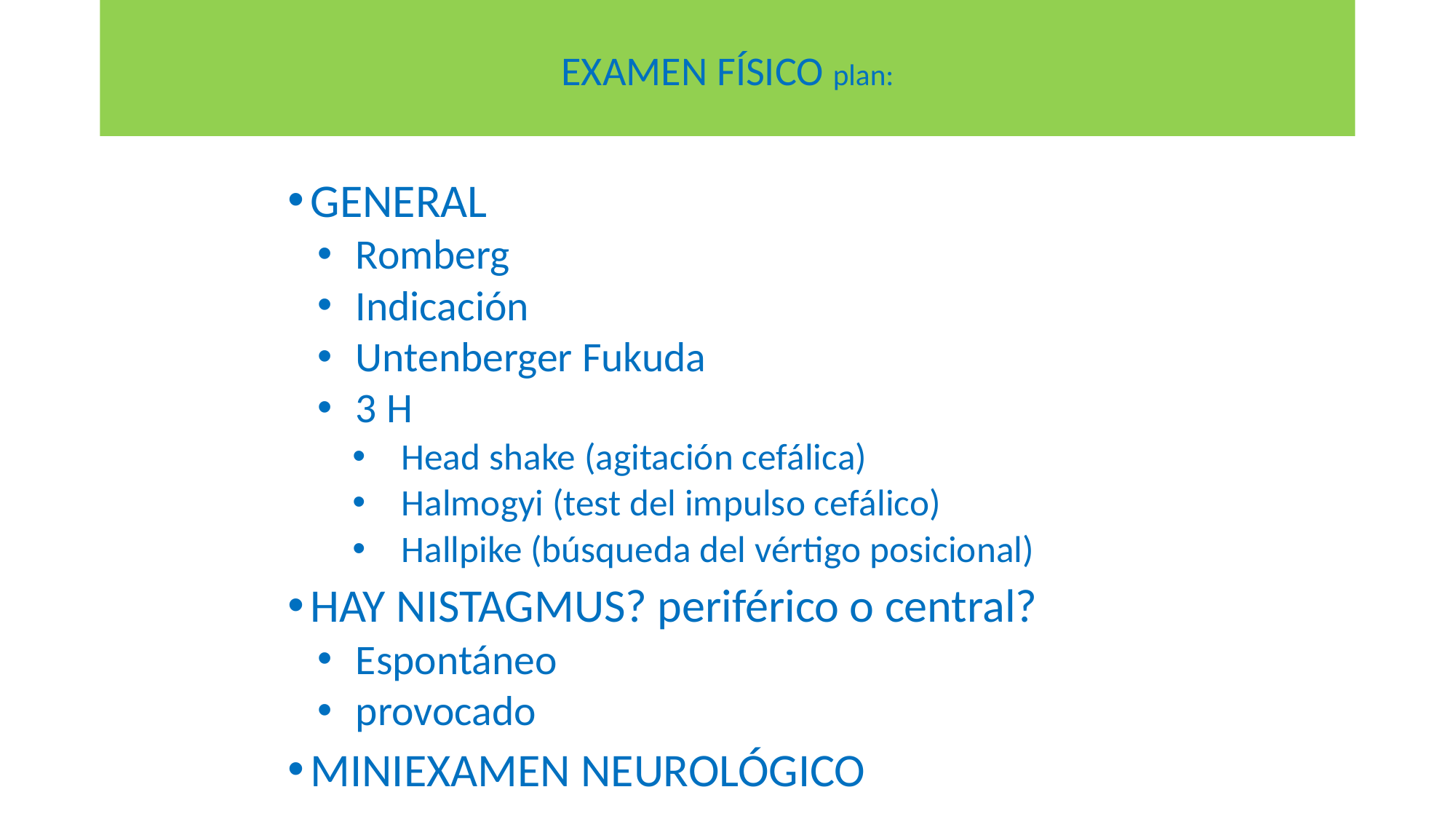

# EXAMEN FÍSICO plan:
GENERAL
Romberg
Indicación
Untenberger Fukuda
3 H
Head shake (agitación cefálica)
Halmogyi (test del impulso cefálico)
Hallpike (búsqueda del vértigo posicional)
HAY NISTAGMUS? periférico o central?
Espontáneo
provocado
MINIEXAMEN NEUROLÓGICO